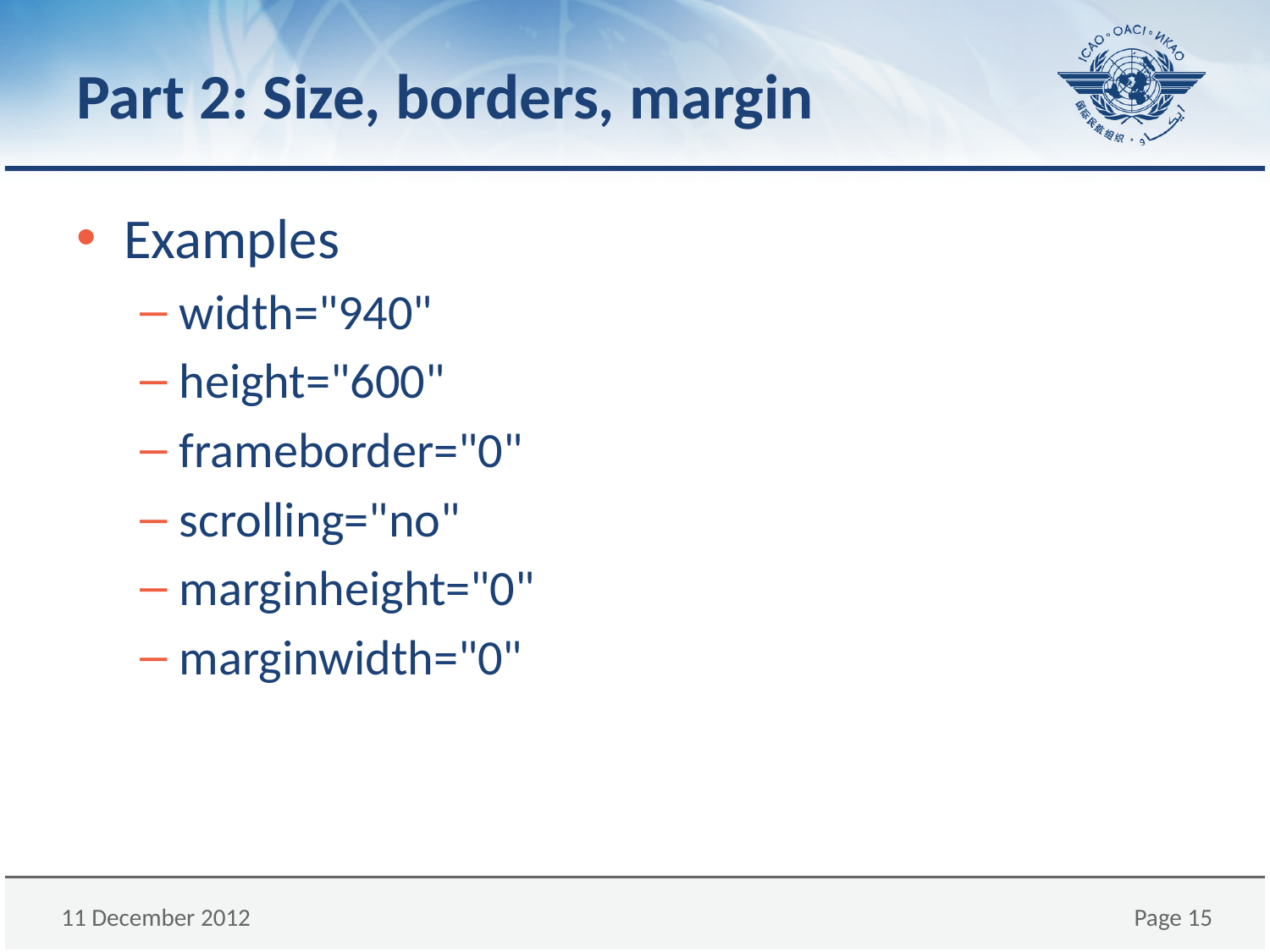

# Part 2: Size, borders, margin
Examples
width="940"
height="600"
frameborder="0"
scrolling="no"
marginheight="0"
marginwidth="0"